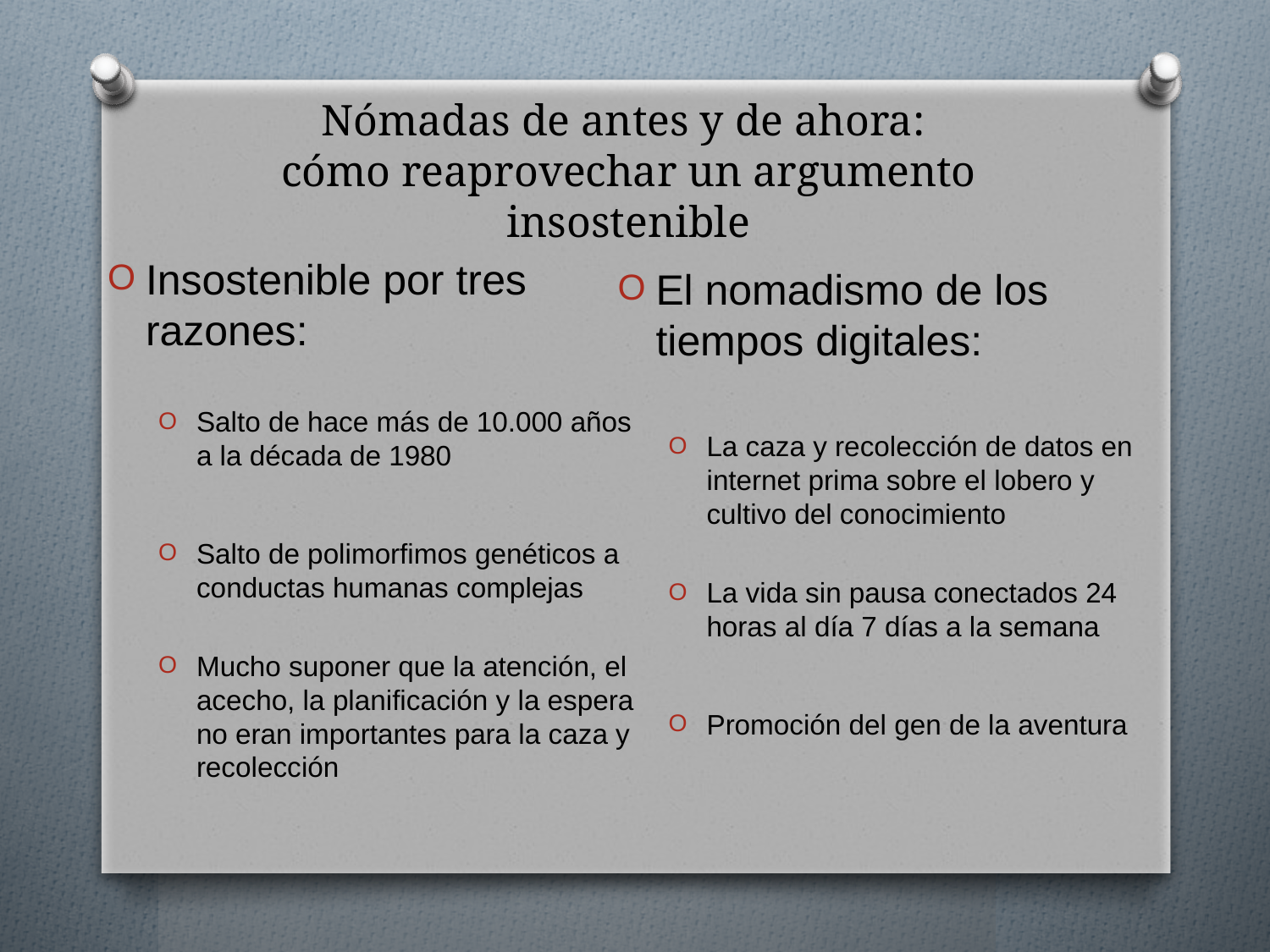

# Nómadas de antes y de ahora: cómo reaprovechar un argumento insostenible
Insostenible por tres razones:

Salto de hace más de 10.000 años  a la década de 1980

Salto de polimorfimos genéticos a conductas humanas complejas

Mucho suponer que la atención, el acecho, la planificación y la espera no eran importantes para la caza y recolección
El nomadismo de los tiempos digitales:

La caza y recolección de datos en internet prima sobre el lobero y cultivo del conocimiento

La vida sin pausa conectados 24 horas al día 7 días a la semana

Promoción del gen de la aventura